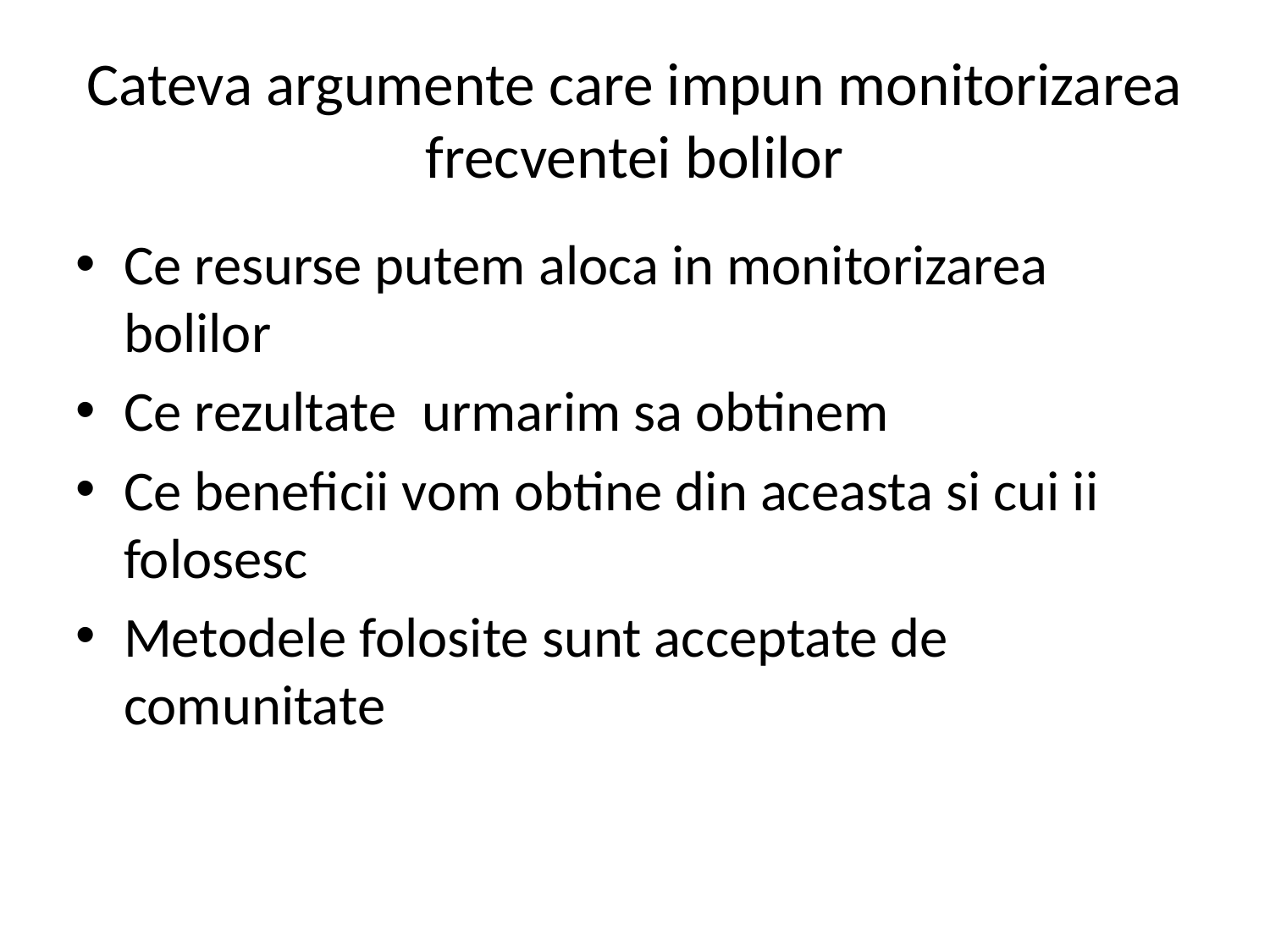

Cateva argumente care impun monitorizarea frecventei bolilor
Ce resurse putem aloca in monitorizarea bolilor
Ce rezultate  urmarim sa obtinem
Ce beneficii vom obtine din aceasta si cui ii folosesc
Metodele folosite sunt acceptate de comunitate